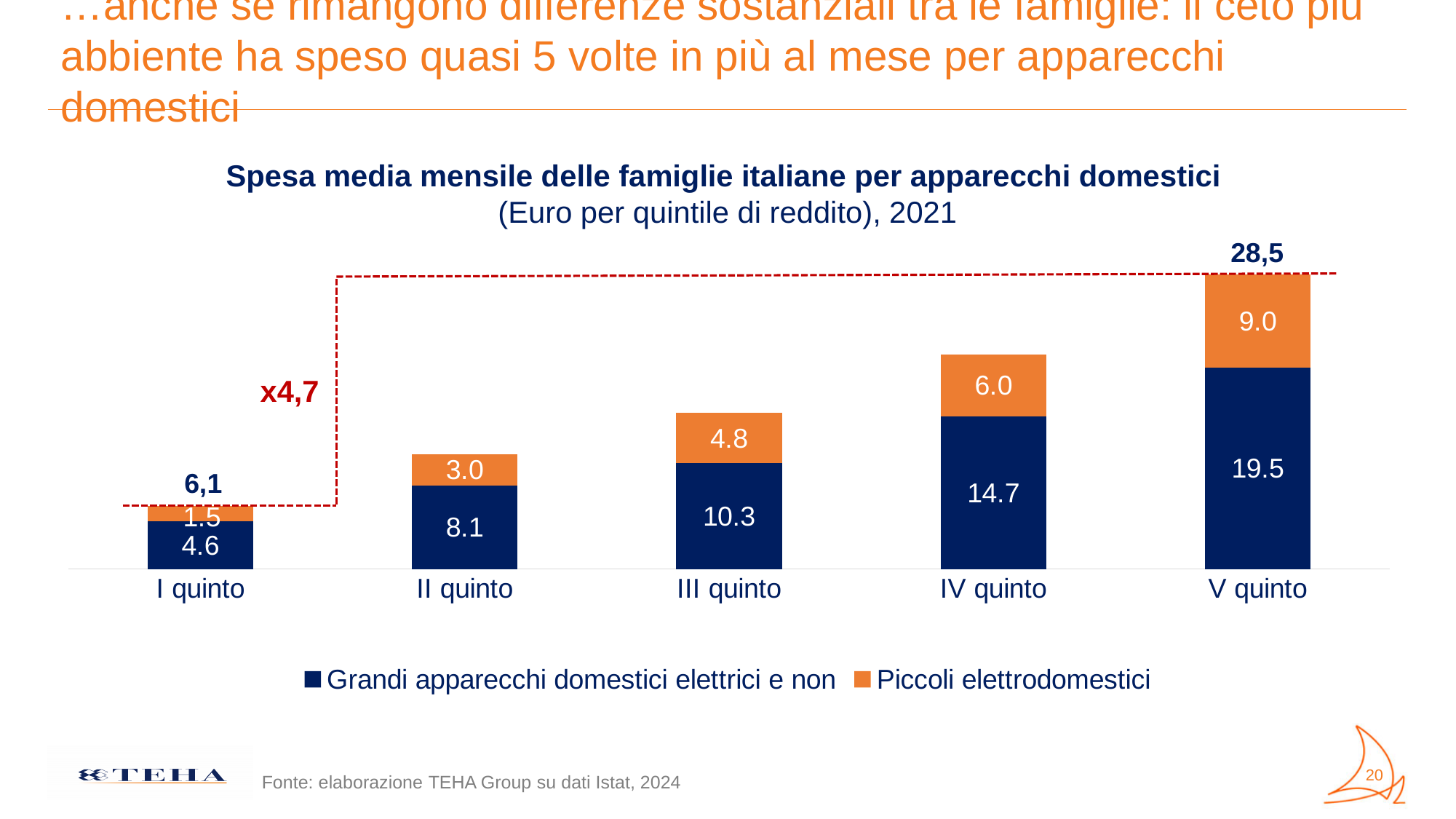

# …anche se rimangono differenze sostanziali tra le famiglie: il ceto più abbiente ha speso quasi 5 volte in più al mese per apparecchi domestici
Spesa media mensile delle famiglie italiane per apparecchi domestici
(Euro per quintile di reddito), 2021
28,5

### Chart

| Category | Grandi apparecchi domestici elettrici e non | Piccoli elettrodomestici |
|---|---|---|
| I quinto | 4.61 | 1.46 |
| II quinto | 8.09 | 2.99 |
| III quinto | 10.25 | 4.82 |
| IV quinto | 14.72 | 6.02 |
| V quinto | 19.45 | 9.04 |
x4,7
6,1
Fonte: elaborazione TEHA Group su dati Istat, 2024